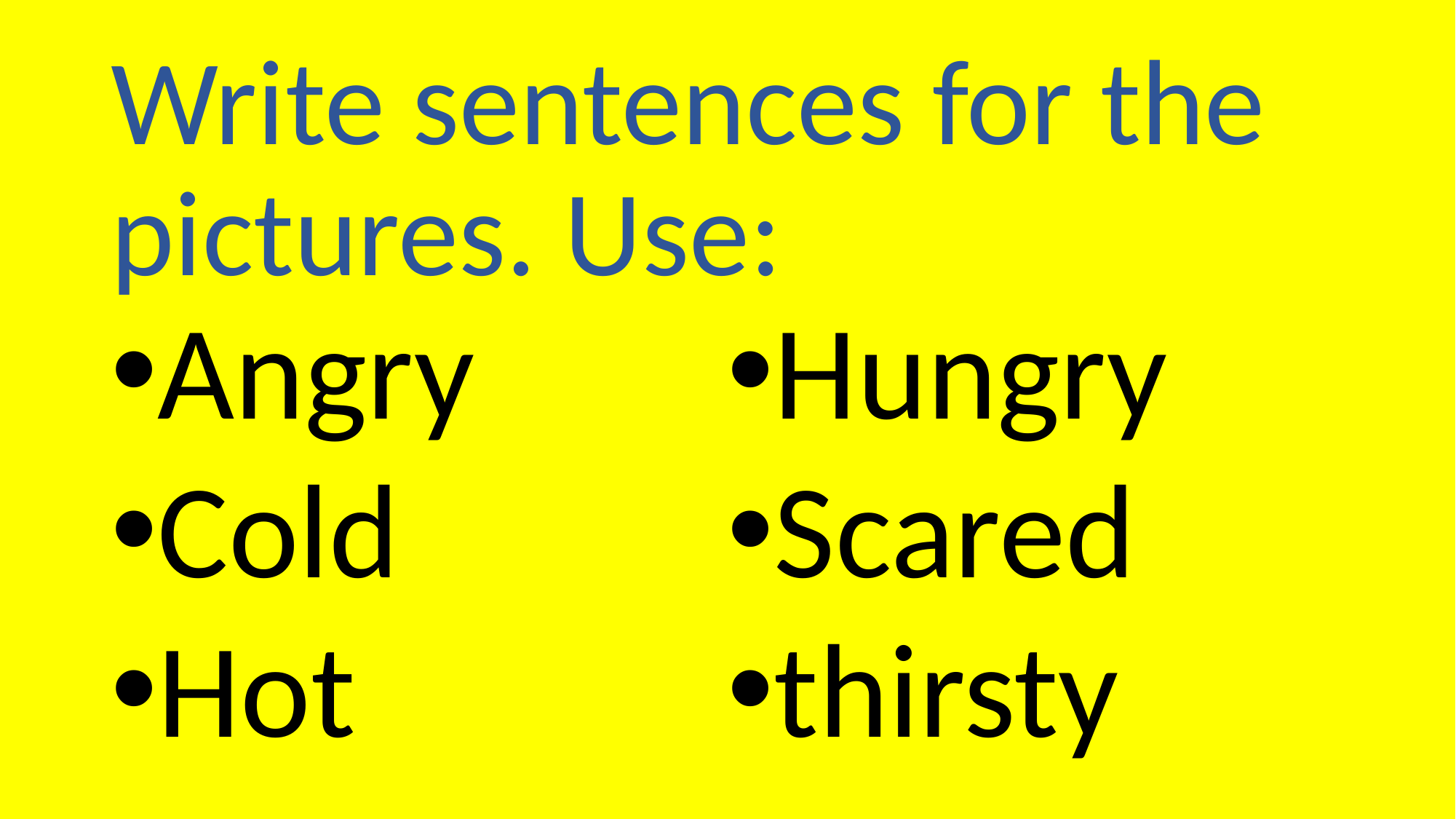

# Write sentences for the pictures. Use:
Angry
Cold
Hot
Hungry
Scared
thirsty